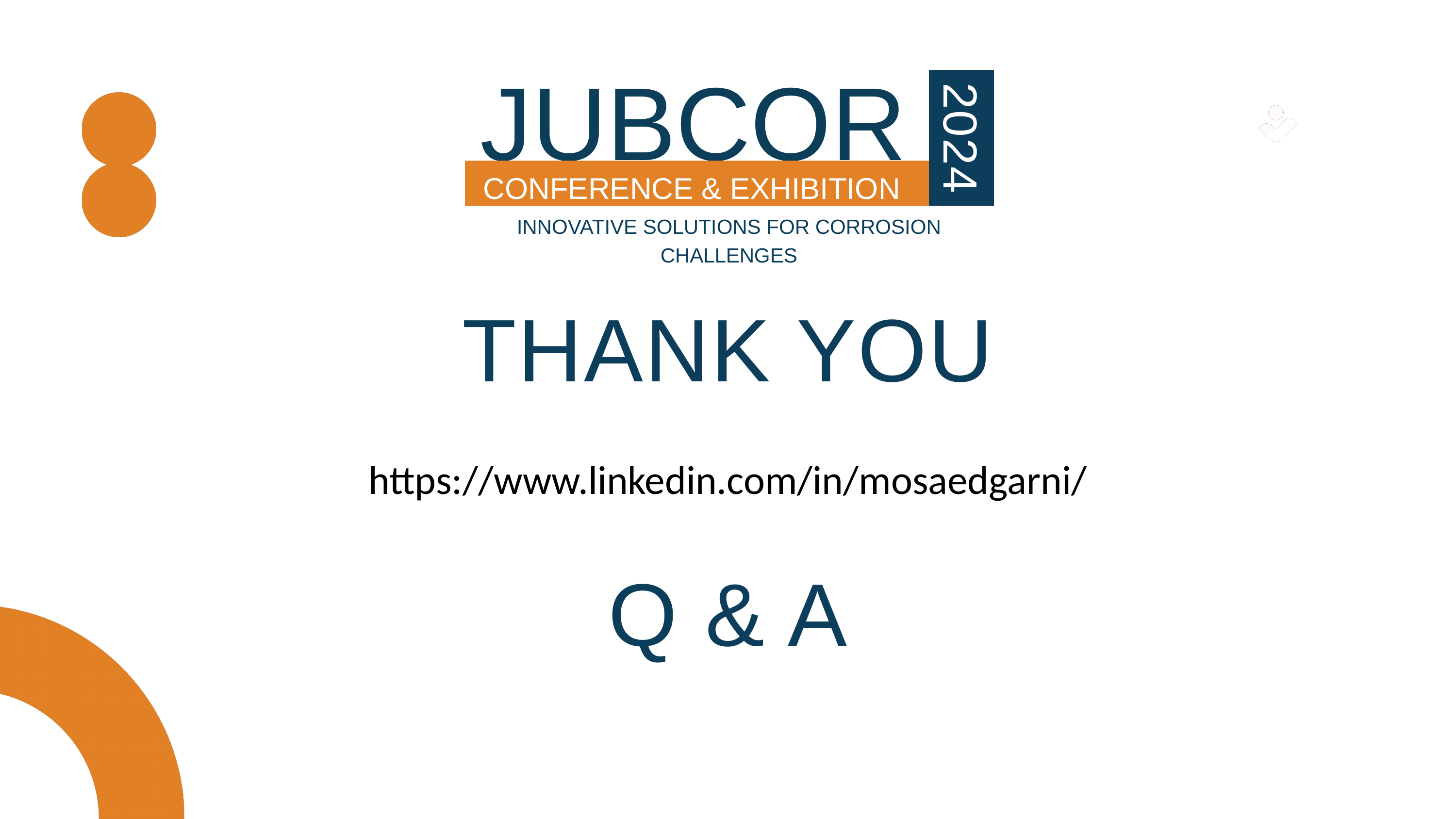

JUBCOR
2024

CONFERENCE & EXHIBITION
INNOVATIVE SOLUTIONS FOR CORROSION CHALLENGES

THANK YOU
https://www.linkedin.com/in/mosaedgarni/
Q & A
Calle Cualquiera 123, Cualquier Lugar